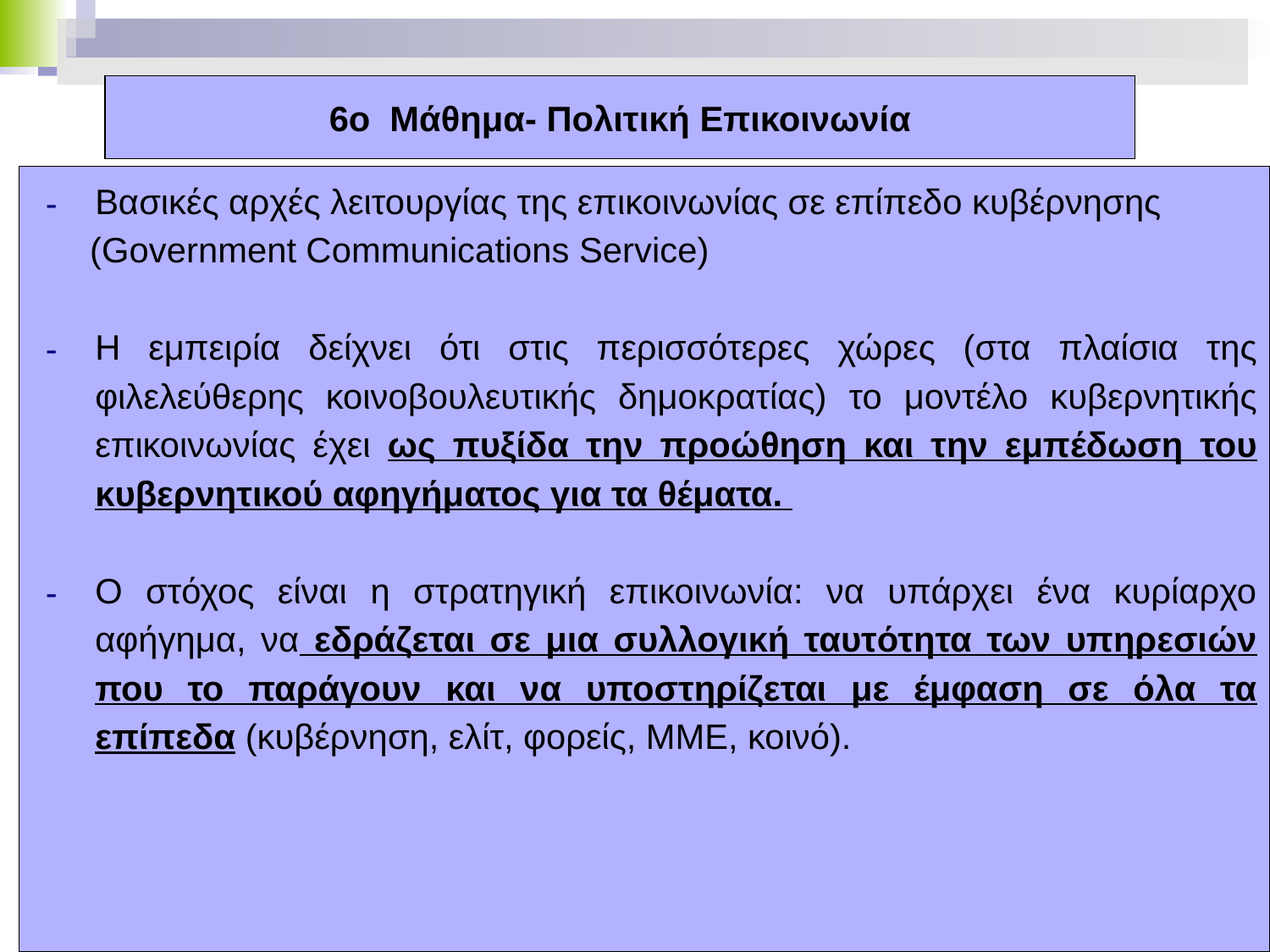

# 6ο  Μάθημα- Πολιτική Επικοινωνία
Βασικές αρχές λειτουργίας της επικοινωνίας σε επίπεδο κυβέρνησης
      (Government Communications Service)

Η εμπειρία δείχνει ότι στις περισσότερες χώρες (στα πλαίσια της φιλελεύθερης κοινοβουλευτικής δημοκρατίας) το μοντέλο κυβερνητικής επικοινωνίας έχει ως πυξίδα την προώθηση και την εμπέδωση του κυβερνητικού αφηγήματος για τα θέματα.

Ο στόχος είναι η στρατηγική επικοινωνία: να υπάρχει ένα κυρίαρχο αφήγημα, να εδράζεται σε μια συλλογική ταυτότητα των υπηρεσιών που το παράγουν και να υποστηρίζεται με έμφαση σε όλα τα επίπεδα (κυβέρνηση, ελίτ, φορείς, ΜΜΕ, κοινό).